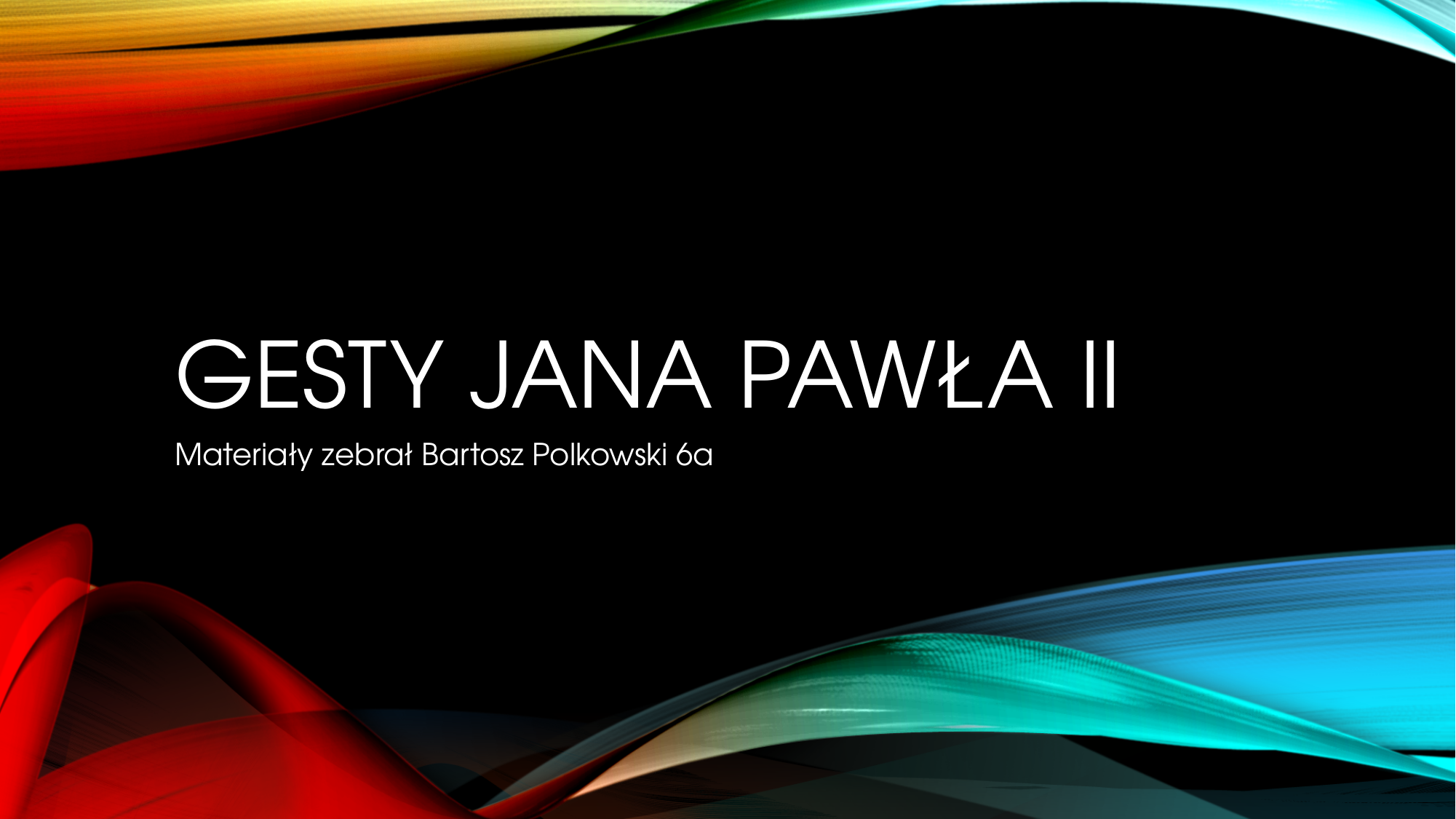

# Gesty Jana Pawła II
Materiały zebrał Bartosz Polkowski 6a